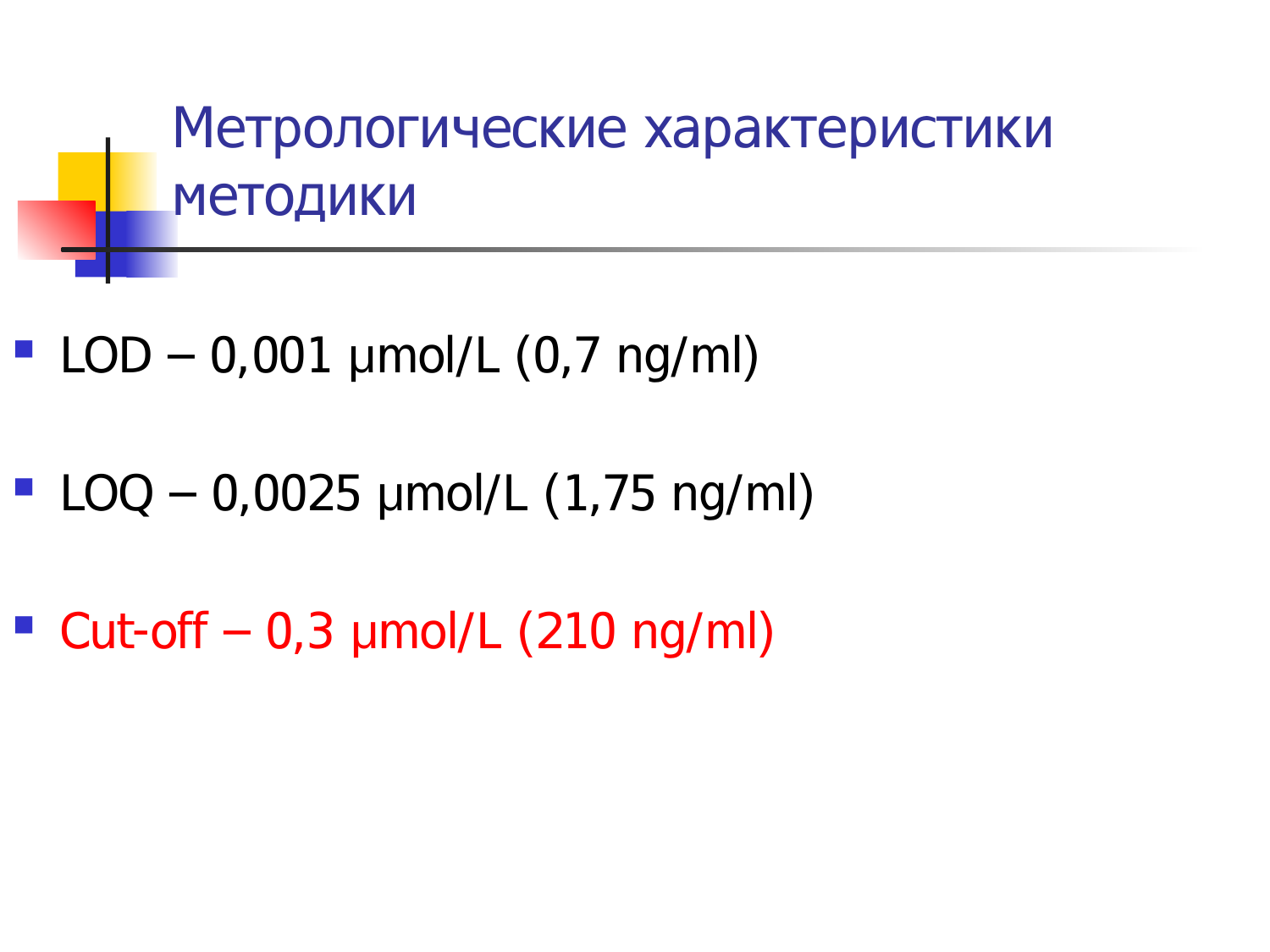

# Метрологические характеристики методики

LOD – 0,001 μmol/L (0,7 ng/ml)

LOQ – 0,0025 μmol/L (1,75 ng/ml)

Cut-off – 0,3 μmol/L (210 ng/ml)